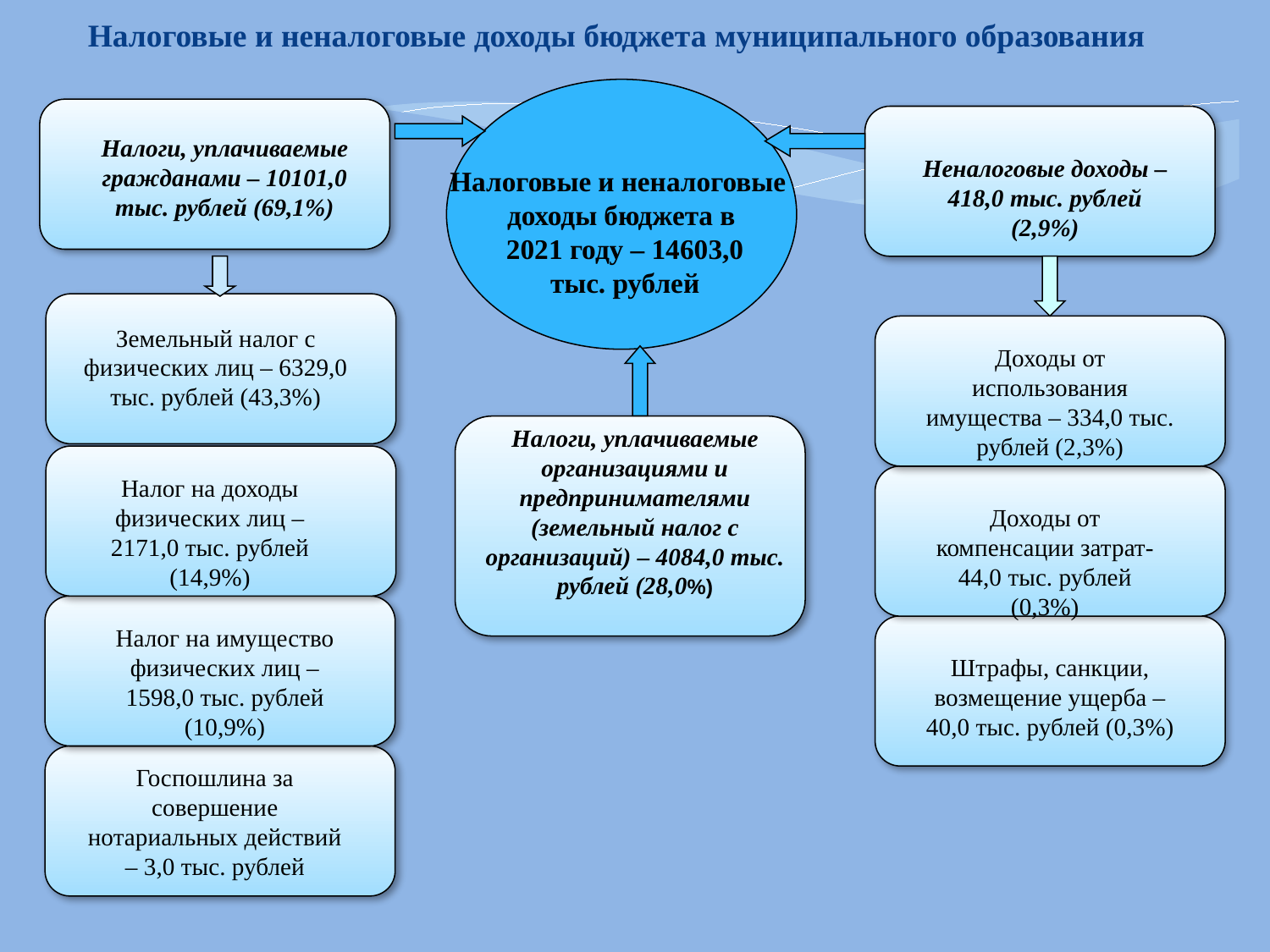

Налоговые и неналоговые доходы бюджета муниципального образования

Налоговые и неналоговые
доходы бюджета в
 2021 году – 14603,0
 тыс. рублей

Налоги, уплачиваемые гражданами – 10101,0 тыс. рублей (69,1%)

Неналоговые доходы – 418,0 тыс. рублей (2,9%)

Земельный налог с физических лиц – 6329,0 тыс. рублей (43,3%)

Доходы от использования имущества – 334,0 тыс. рублей (2,3%)

Налоги, уплачиваемые организациями и предпринимателями (земельный налог с организаций) – 4084,0 тыс. рублей (28,0%)

Налог на доходы физических лиц – 2171,0 тыс. рублей (14,9%)

Доходы от компенсации затрат- 44,0 тыс. рублей (0,3%)

Налог на имущество физических лиц – 1598,0 тыс. рублей (10,9%)

Штрафы, санкции, возмещение ущерба – 40,0 тыс. рублей (0,3%)

Госпошлина за совершение нотариальных действий – 3,0 тыс. рублей